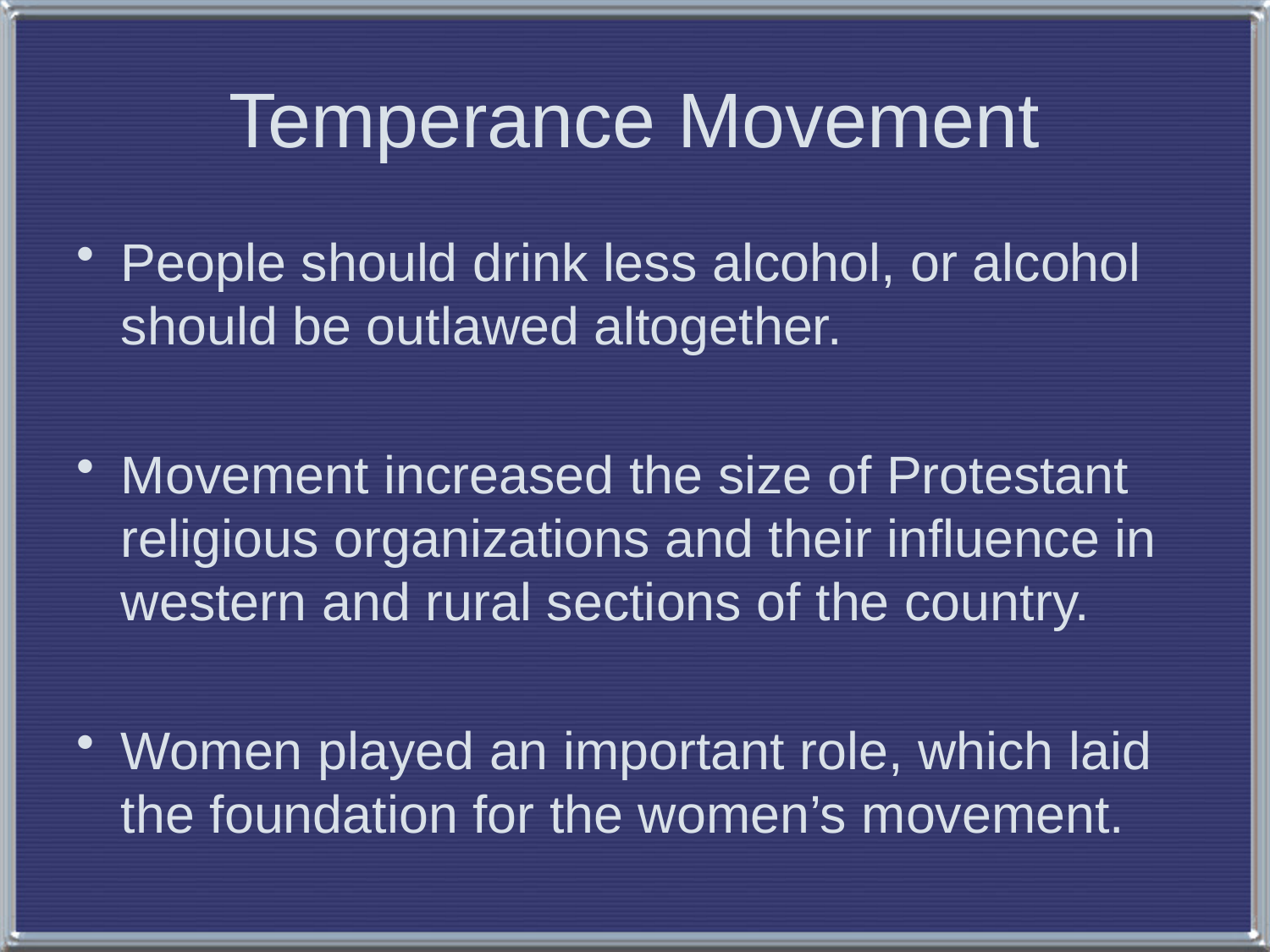

# Temperance Movement
People should drink less alcohol, or alcohol should be outlawed altogether.

Movement increased the size of Protestant religious organizations and their influence in western and rural sections of the country.

Women played an important role, which laid the foundation for the women’s movement.